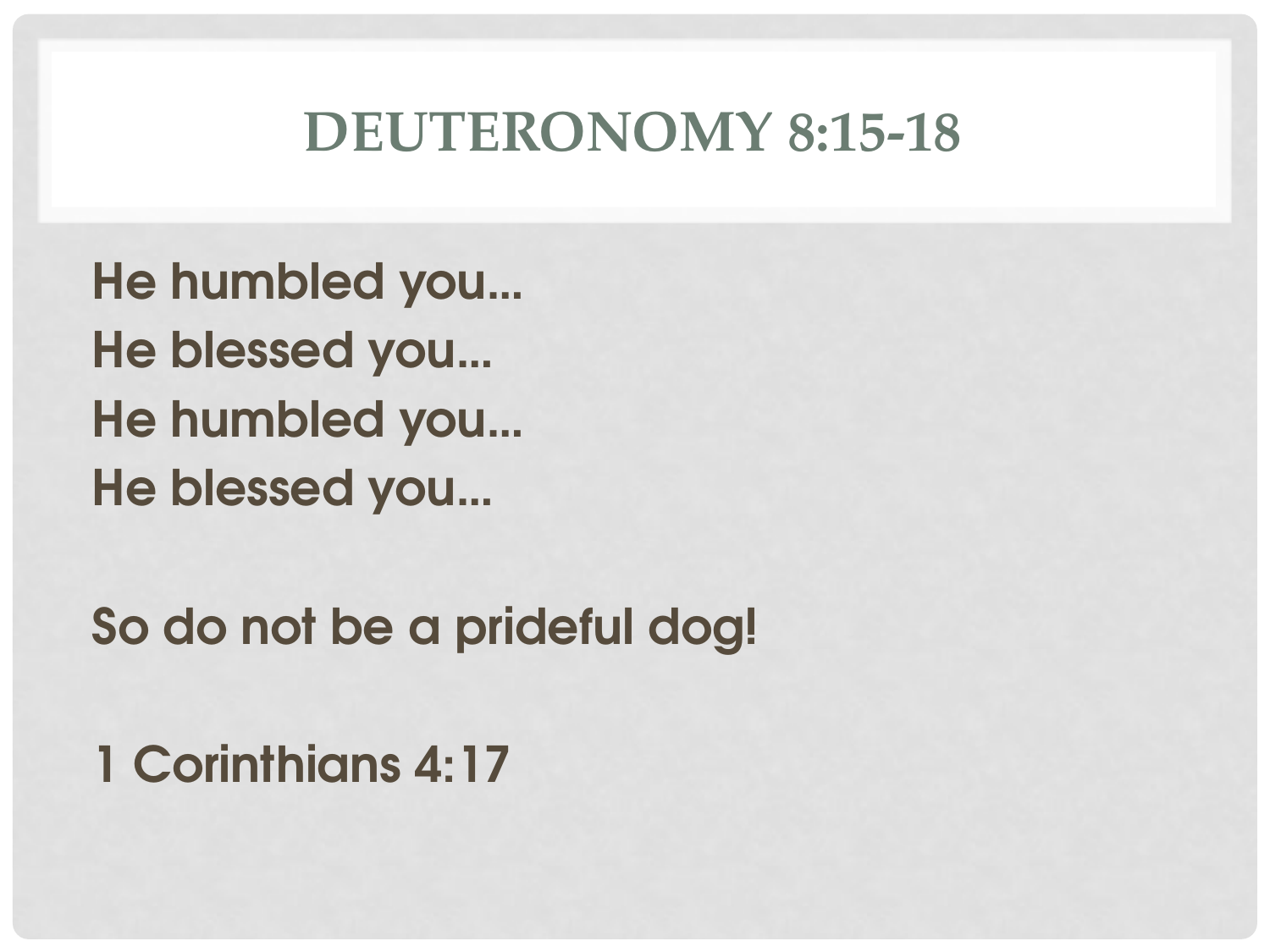

# Deuteronomy 8:15-18
He humbled you…
He blessed you…
He humbled you…
He blessed you…

So do not be a prideful dog!

1 Corinthians 4:17